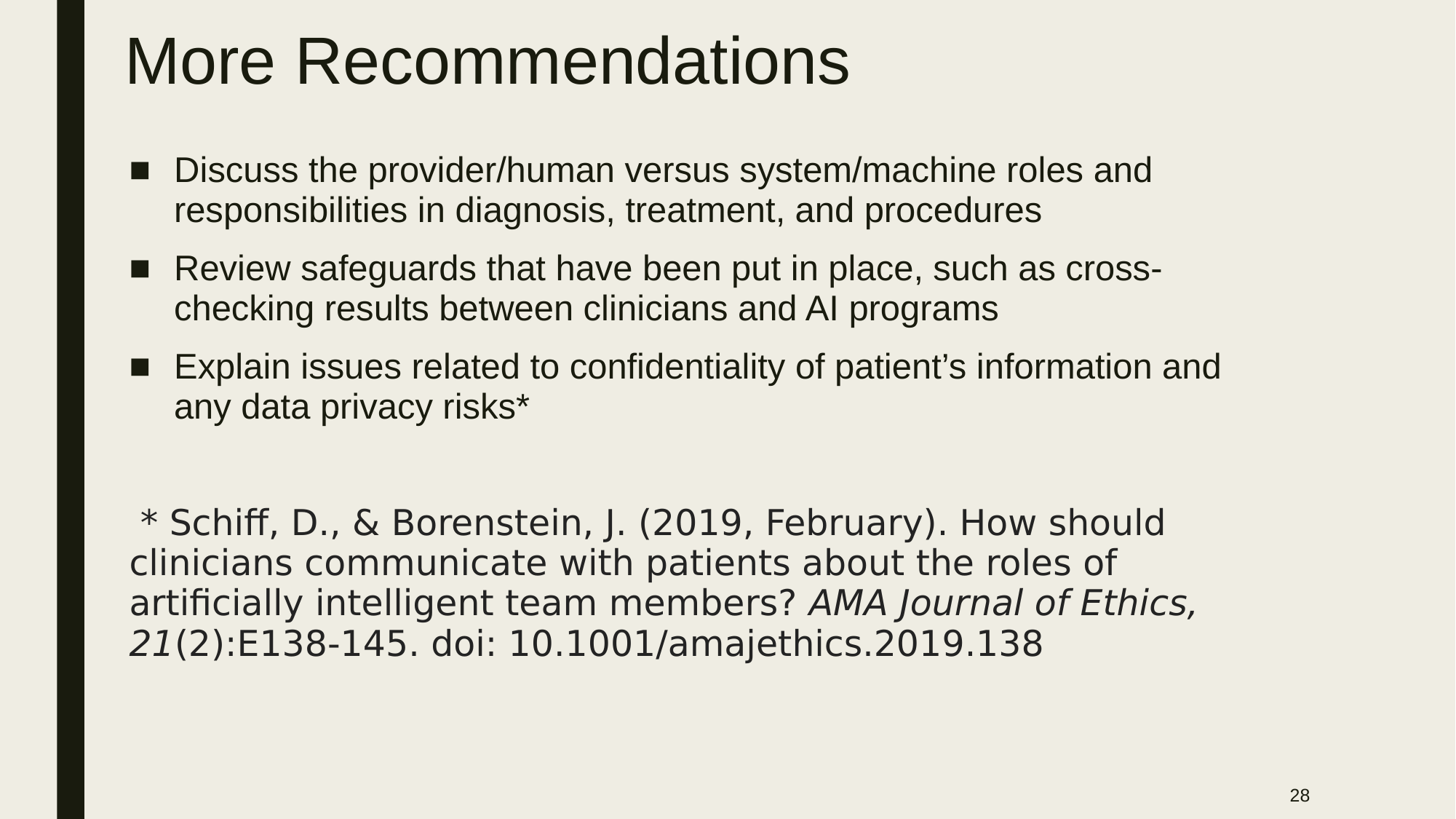

# More Recommendations
Discuss the provider/human versus system/machine roles and responsibilities in diagnosis, treatment, and procedures
Review safeguards that have been put in place, such as cross-checking results between clinicians and AI programs
Explain issues related to confidentiality of patient’s information and any data privacy risks*

 * Schiff, D., & Borenstein, J. (2019, February). How should clinicians communicate with patients about the roles of artificially intelligent team members? AMA Journal of Ethics, 21(2):E138-145. doi: 10.1001/amajethics.2019.138

28